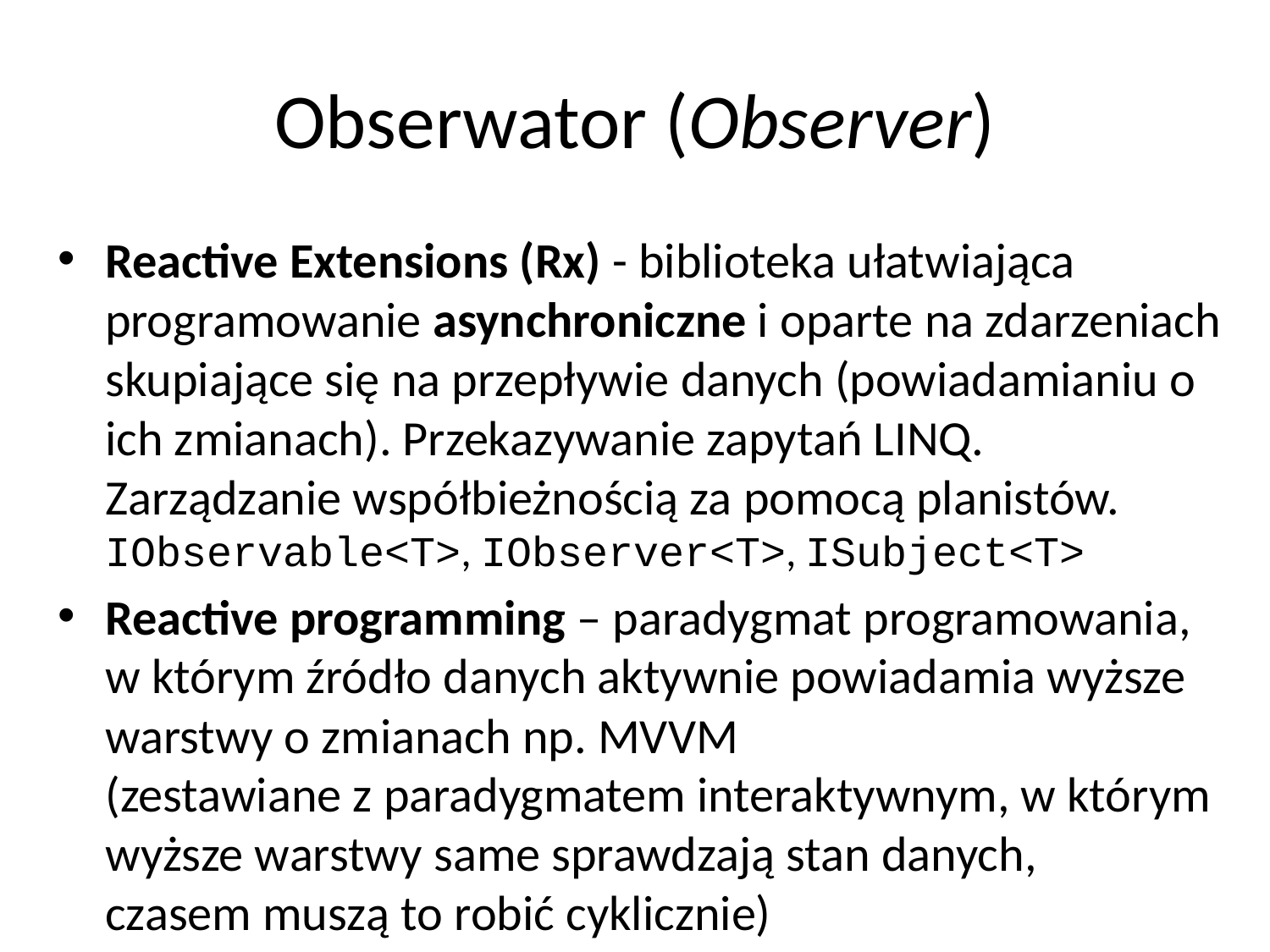

# Obserwator (Observer)
Reactive Extensions (Rx) - biblioteka ułatwiająca programowanie asynchroniczne i oparte na zdarzeniach skupiające się na przepływie danych (powiadamianiu o ich zmianach). Przekazywanie zapytań LINQ.
Zarządzanie współbieżnością za pomocą planistów.
IObservable<T>, IObserver<T>, ISubject<T>
Reactive programming – paradygmat programowania, w którym źródło danych aktywnie powiadamia wyższe warstwy o zmianach np. MVVM
(zestawiane z paradygmatem interaktywnym, w którym wyższe warstwy same sprawdzają stan danych,
czasem muszą to robić cyklicznie)